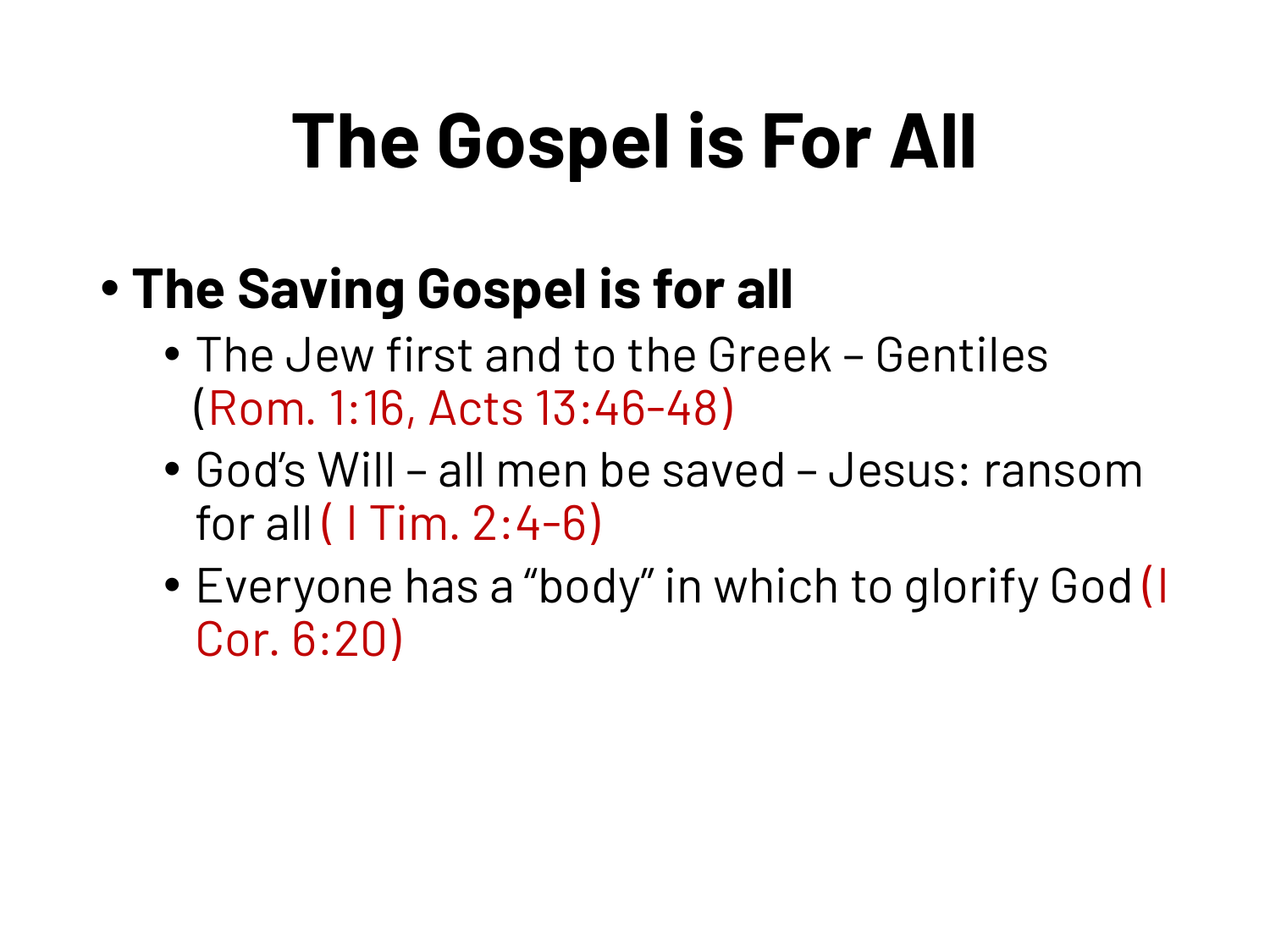

# The Gospel is For All
The Saving Gospel is for all
The Jew first and to the Greek – Gentiles  (Rom. 1:16, Acts 13:46-48)
God’s Will – all men be saved – Jesus: ransom for all ( I Tim. 2:4-6)
Everyone has a “body” in which to glorify God (I Cor. 6:20)